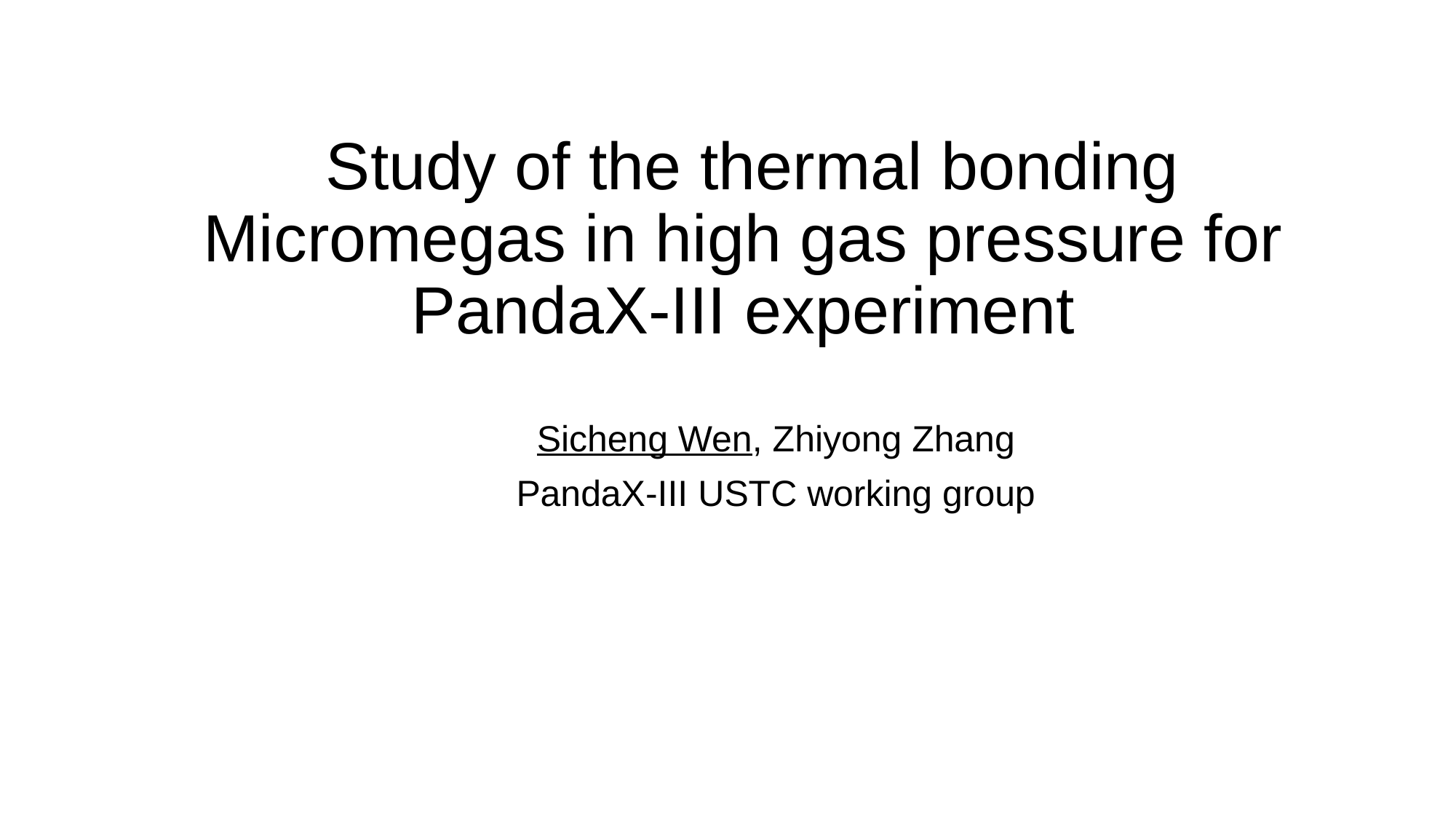

# Study of the thermal bonding Micromegas in high gas pressure for PandaX-III experiment
Sicheng Wen, Zhiyong Zhang
PandaX-III USTC working group